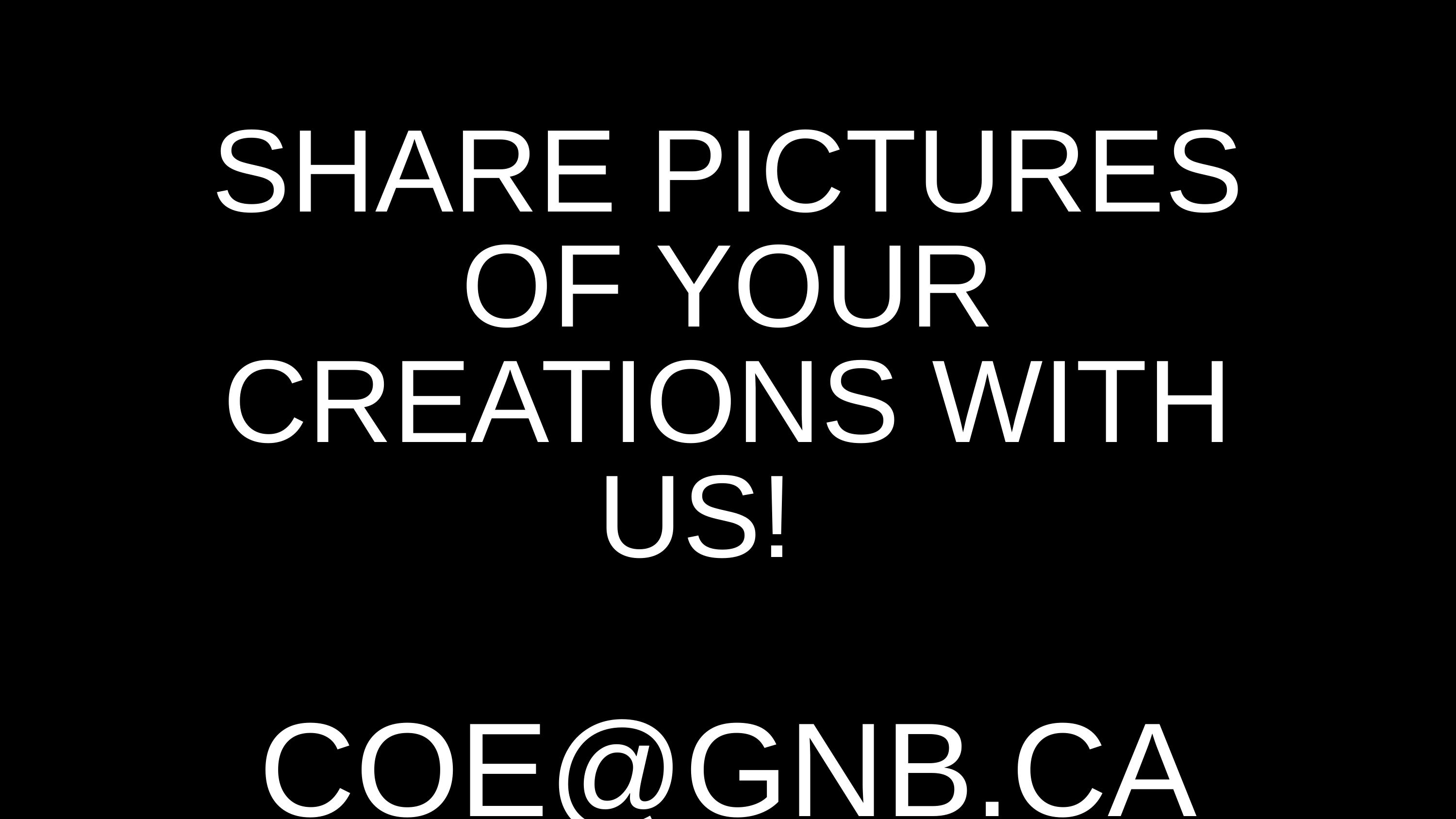

SHARE PICTURES OF YOUR CREATIONS WITH US!

COE@GNB.CA